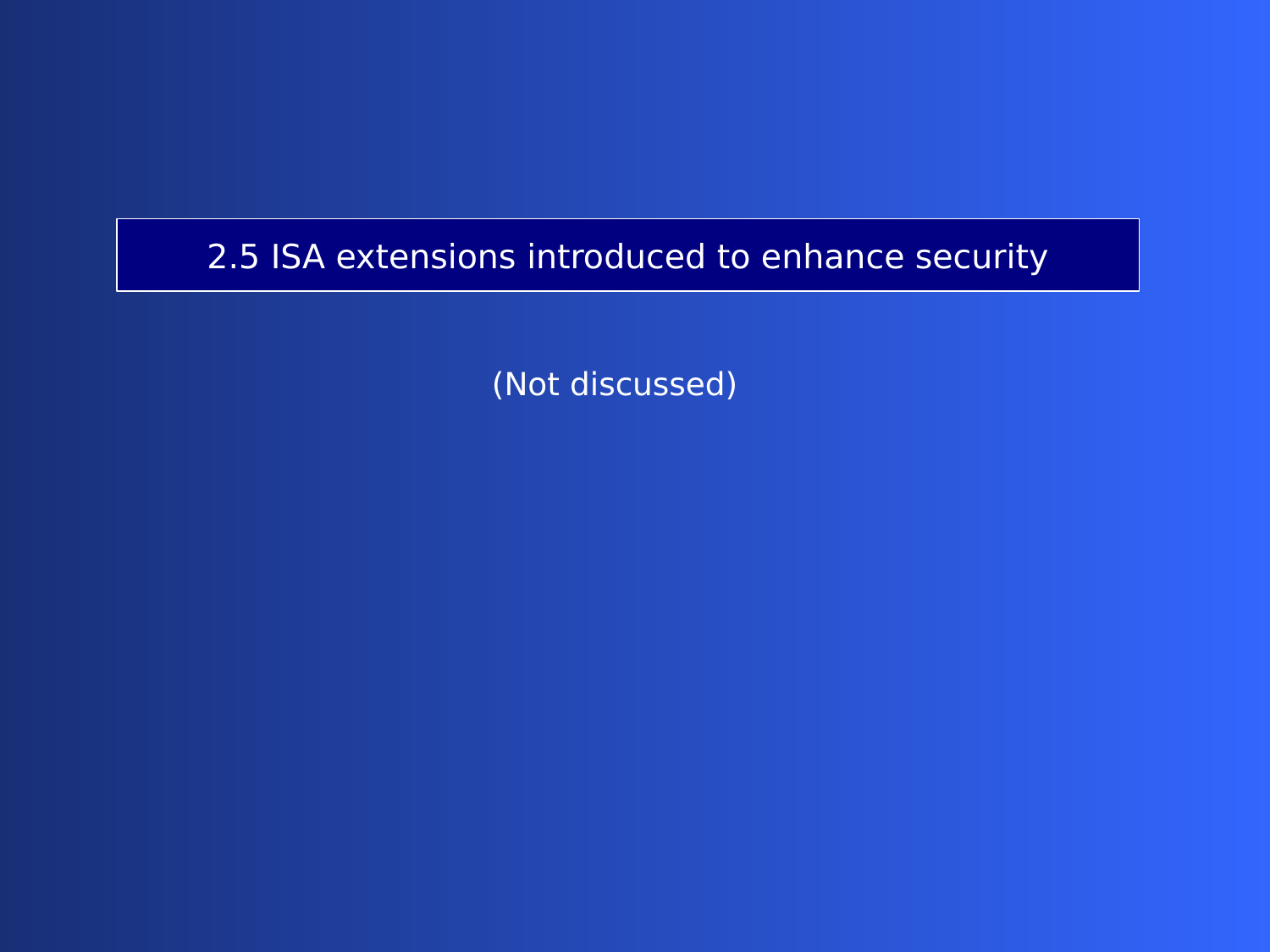

2.5 ISA extensions introduced to enhance security
(Not discussed)